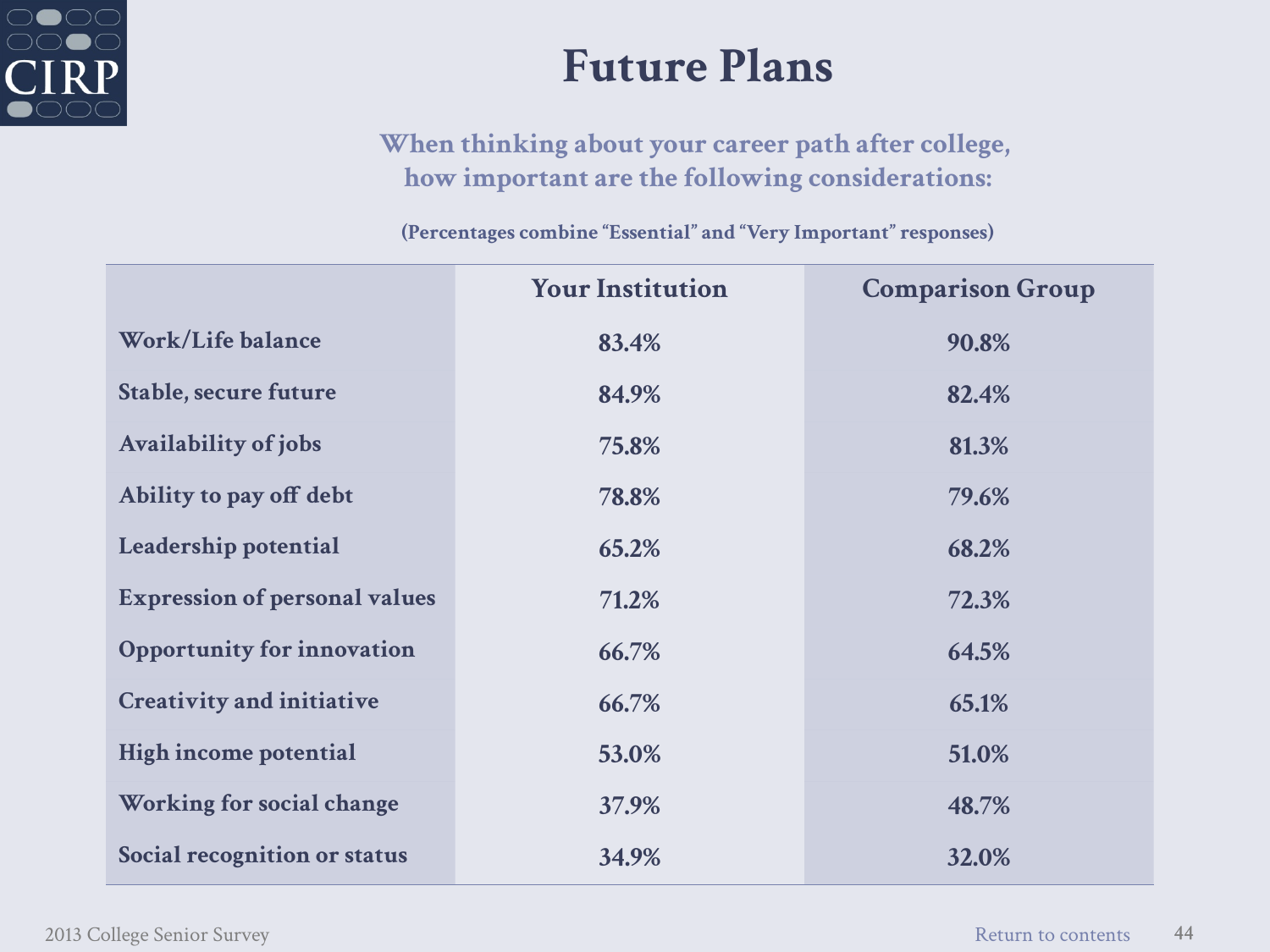

Future Plans
When thinking about your career path after college,
how important are the following considerations:
(Percentages combine “Essential” and “Very Important” responses)
|  | Your Institution | Comparison Group |
| --- | --- | --- |
| Work/Life balance | 83.4% | 90.8% |
| Stable, secure future | 84.9% | 82.4% |
| Availability of jobs | 75.8% | 81.3% |
| Ability to pay off debt | 78.8% | 79.6% |
| Leadership potential | 65.2% | 68.2% |
| Expression of personal values | 71.2% | 72.3% |
| Opportunity for innovation | 66.7% | 64.5% |
| Creativity and initiative | 66.7% | 65.1% |
| High income potential | 53.0% | 51.0% |
| Working for social change | 37.9% | 48.7% |
| Social recognition or status | 34.9% | 32.0% |
2013 College Senior Survey
44
44